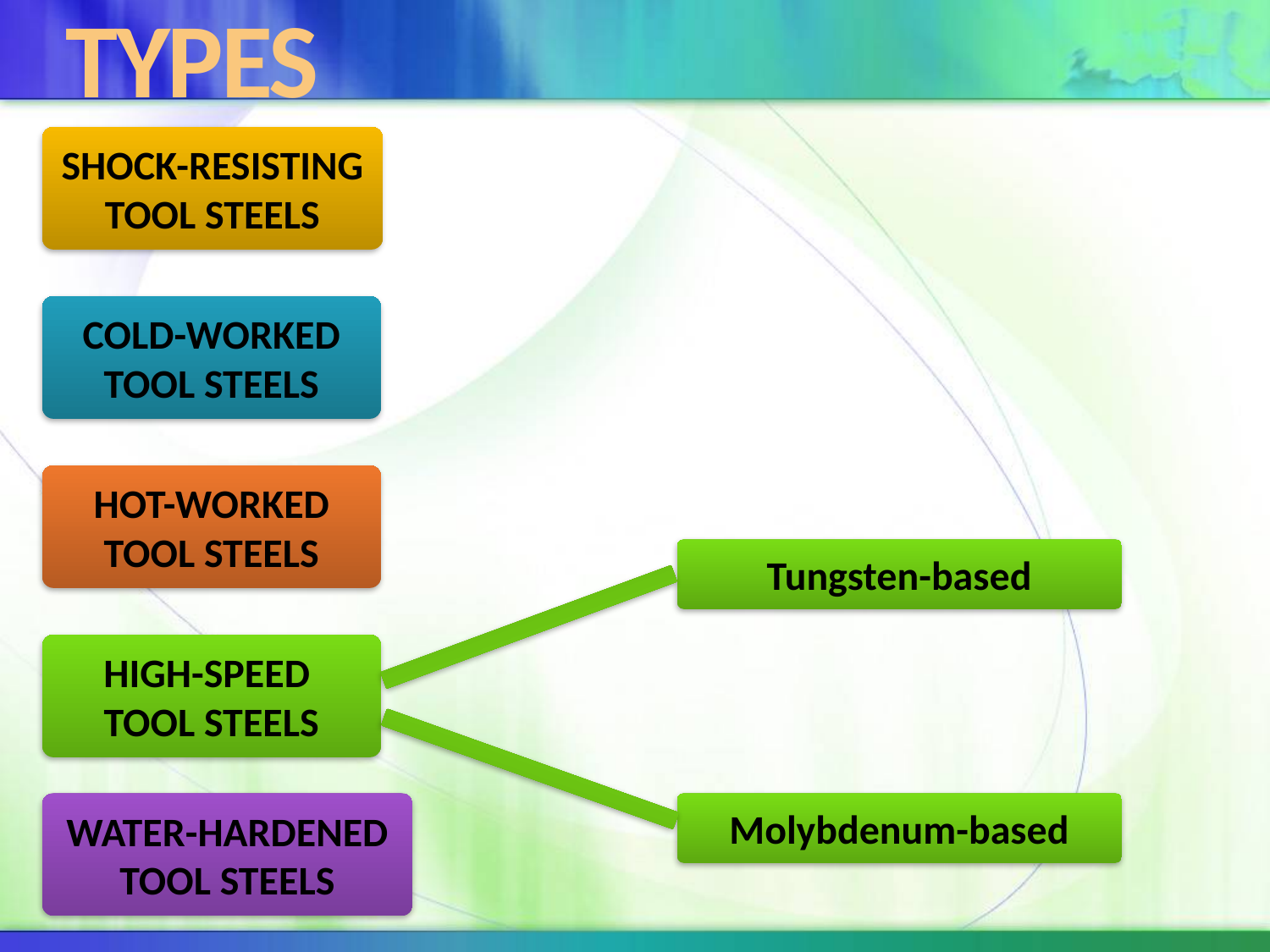

TYPES
SHOCK-RESISTING TOOL STEELS
COLD-WORKED TOOL STEELS
HOT-WORKED TOOL STEELS
Tungsten-based

HIGH-SPEED
TOOL STEELS

WATER-HARDENED TOOL STEELS
Molybdenum-based